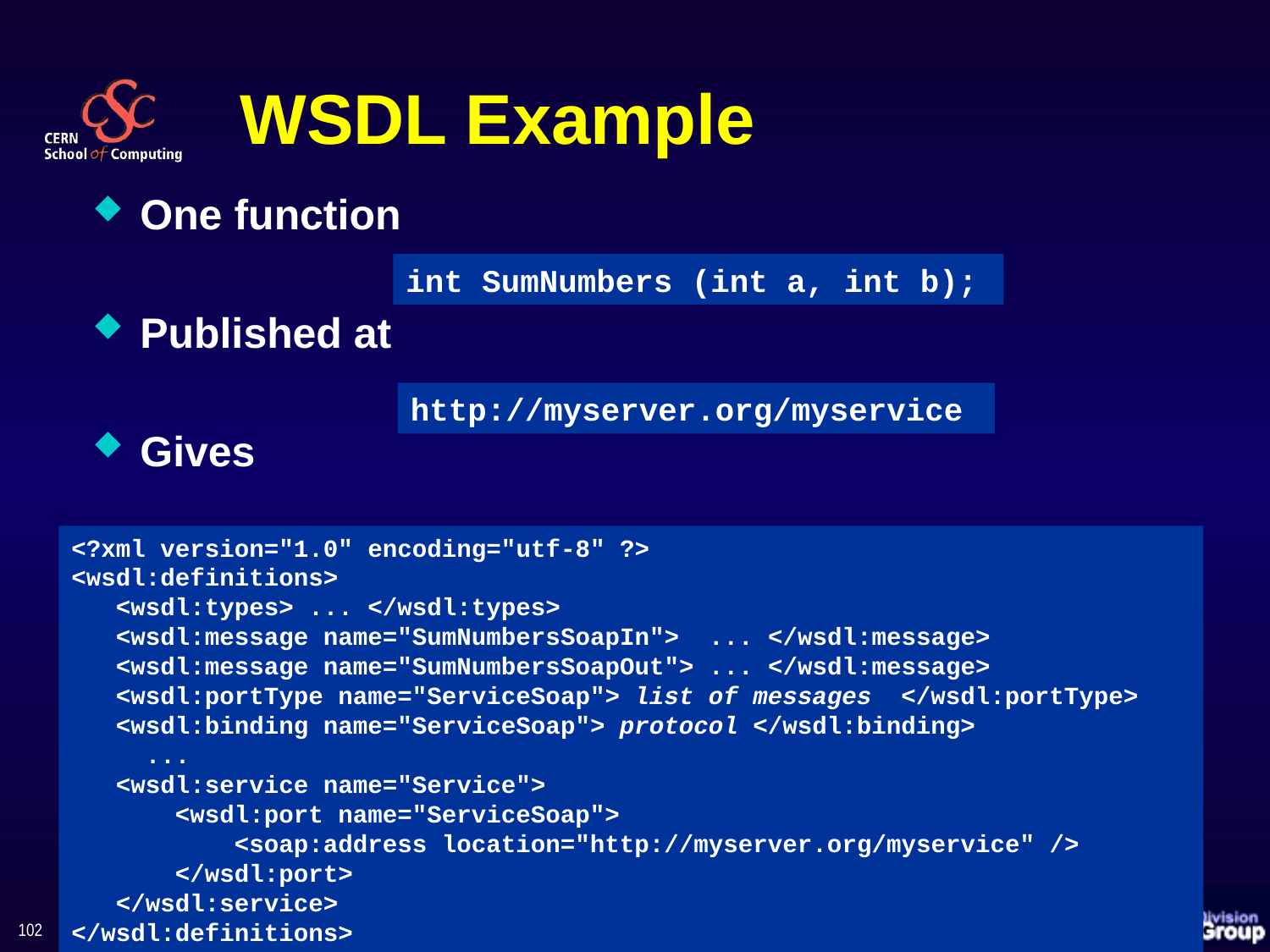

# WSDL Example
One function

Published at

Gives
int SumNumbers (int a, int b);
http://myserver.org/myservice
<?xml version="1.0" encoding="utf-8" ?>
<wsdl:definitions>
   <wsdl:types> ... </wsdl:types>
   <wsdl:message name="SumNumbersSoapIn">  ... </wsdl:message>
   <wsdl:message name="SumNumbersSoapOut"> ... </wsdl:message>
   <wsdl:portType name="ServiceSoap"> list of messages  </wsdl:portType>
   <wsdl:binding name="ServiceSoap"> protocol </wsdl:binding>
     ...
   <wsdl:service name="Service">
       <wsdl:port name="ServiceSoap">
           <soap:address location="http://myserver.org/myservice" />
       </wsdl:port>
   </wsdl:service>
</wsdl:definitions>
102